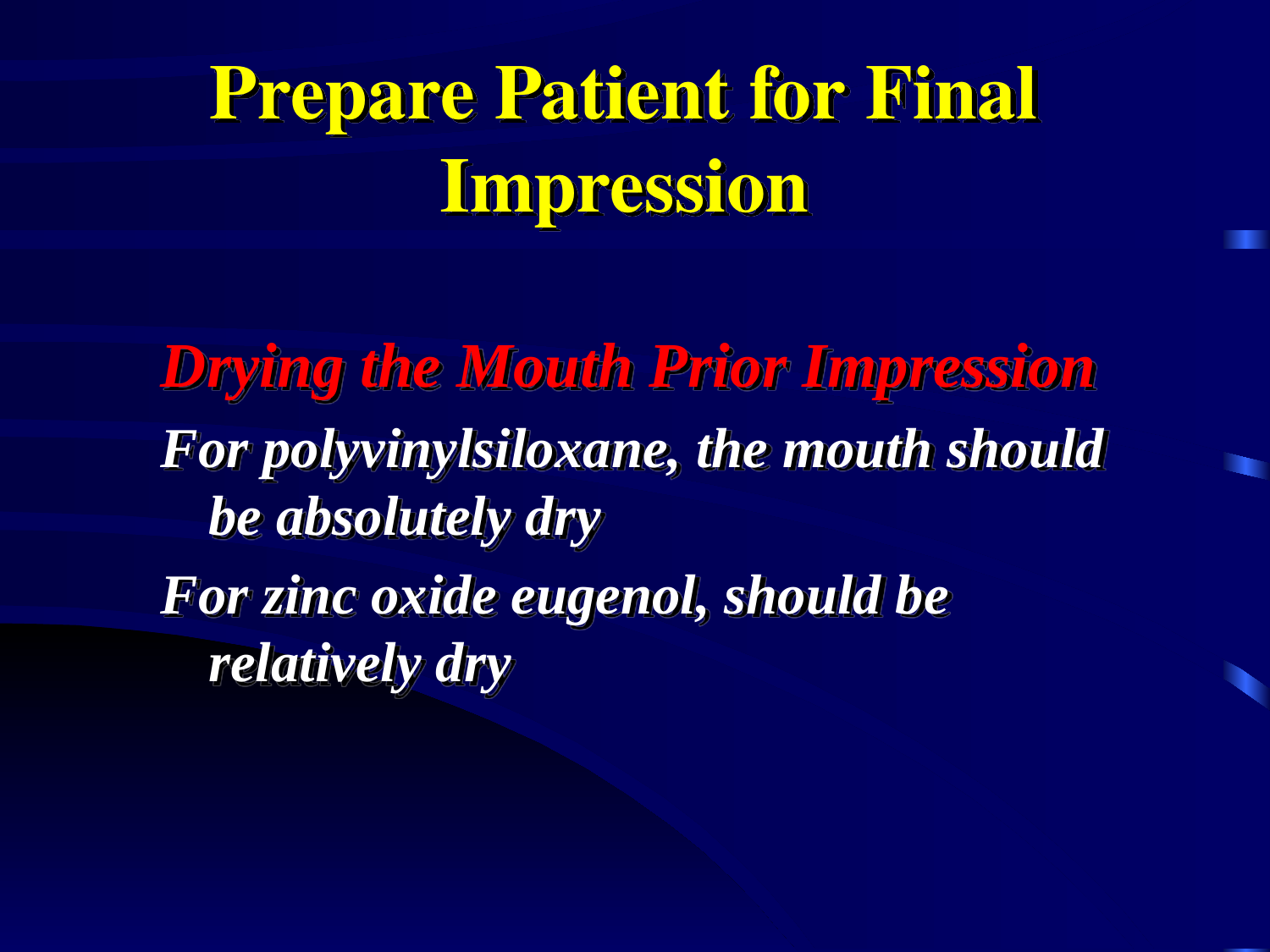

# Prepare Patient for Final Impression
Drying the Mouth Prior Impression
For polyvinylsiloxane, the mouth should be absolutely dry
For zinc oxide eugenol, should be relatively dry